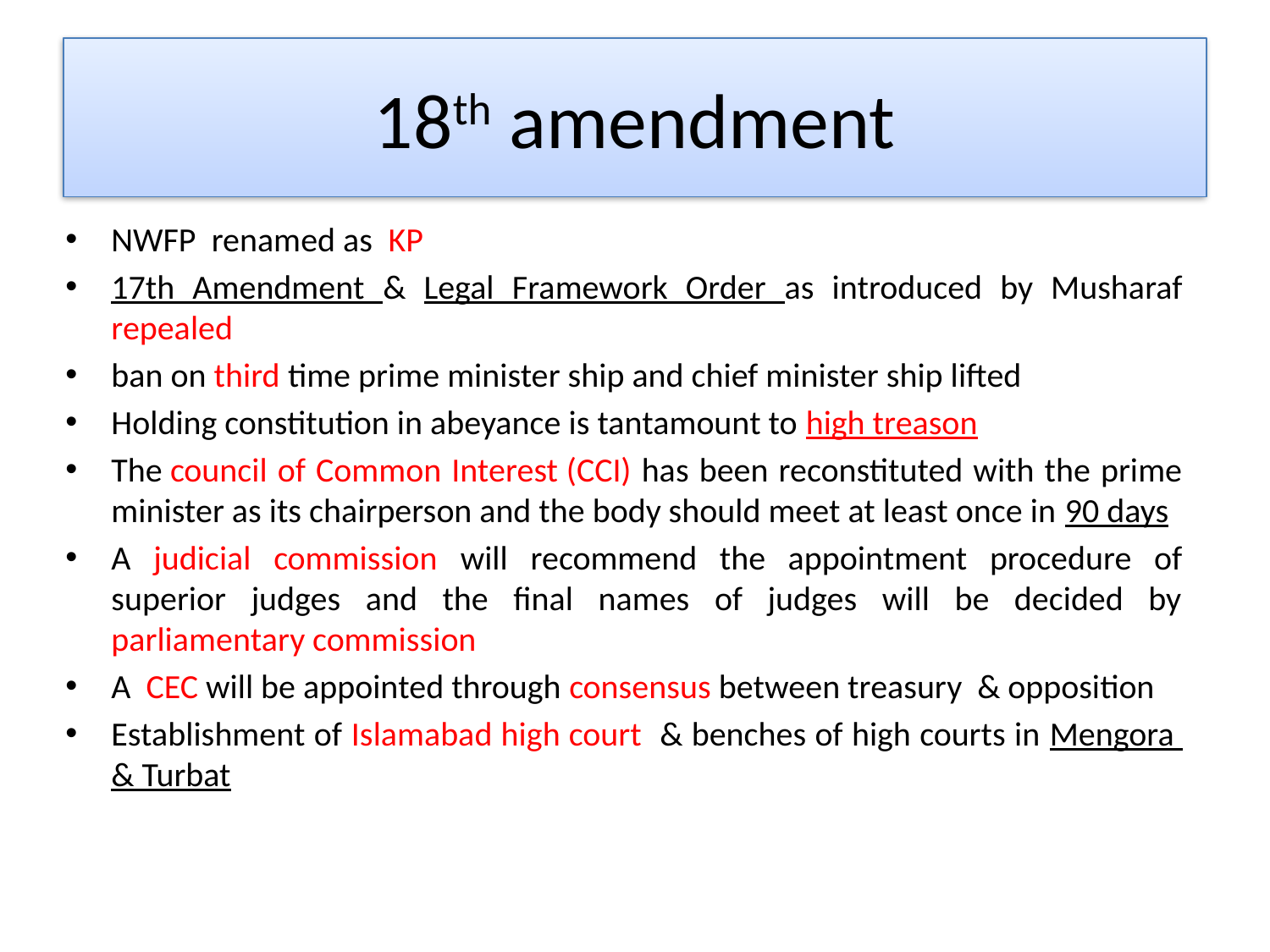

# 18th amendment
NWFP  renamed as  KP
17th Amendment & Legal Framework Order as introduced by Musharaf repealed
ban on third time prime minister ship and chief minister ship lifted
Holding constitution in abeyance is tantamount to high treason
The council of Common Interest (CCI) has been reconstituted with the prime minister as its chairperson and the body should meet at least once in 90 days
A judicial commission will recommend the appointment procedure of superior judges and the final names of judges will be decided by parliamentary commission
A  CEC will be appointed through consensus between treasury  & opposition
Establishment of Islamabad high court  & benches of high courts in Mengora  & Turbat